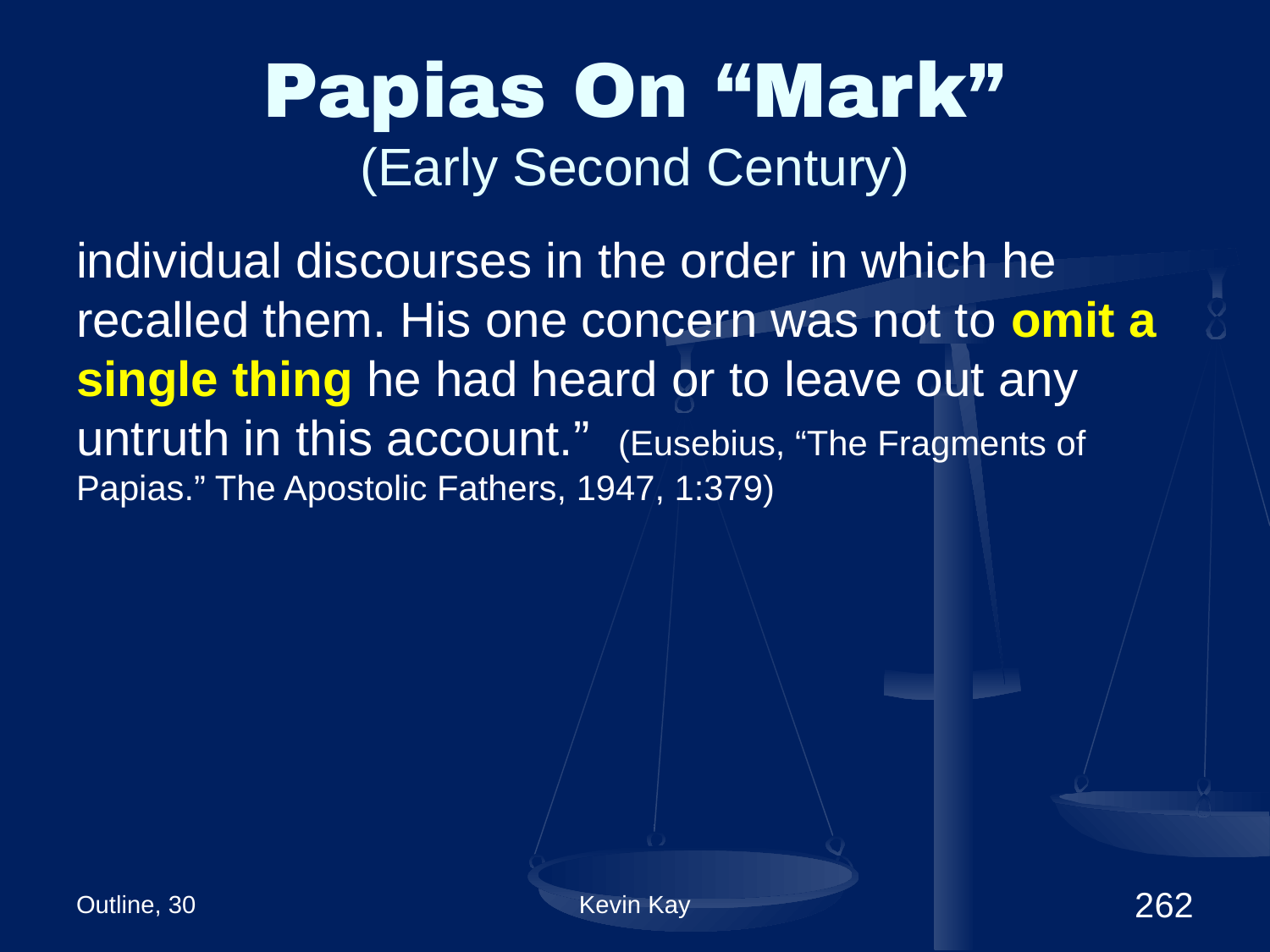

# Papias On “Mark” (Early Second Century)
individual discourses in the order in which he recalled them. His one concern was not to omit a single thing he had heard or to leave out any untruth in this account.”  (Eusebius, “The Fragments of Papias.” The Apostolic Fathers, 1947, 1:379)
Outline, 30
Kevin Kay
262